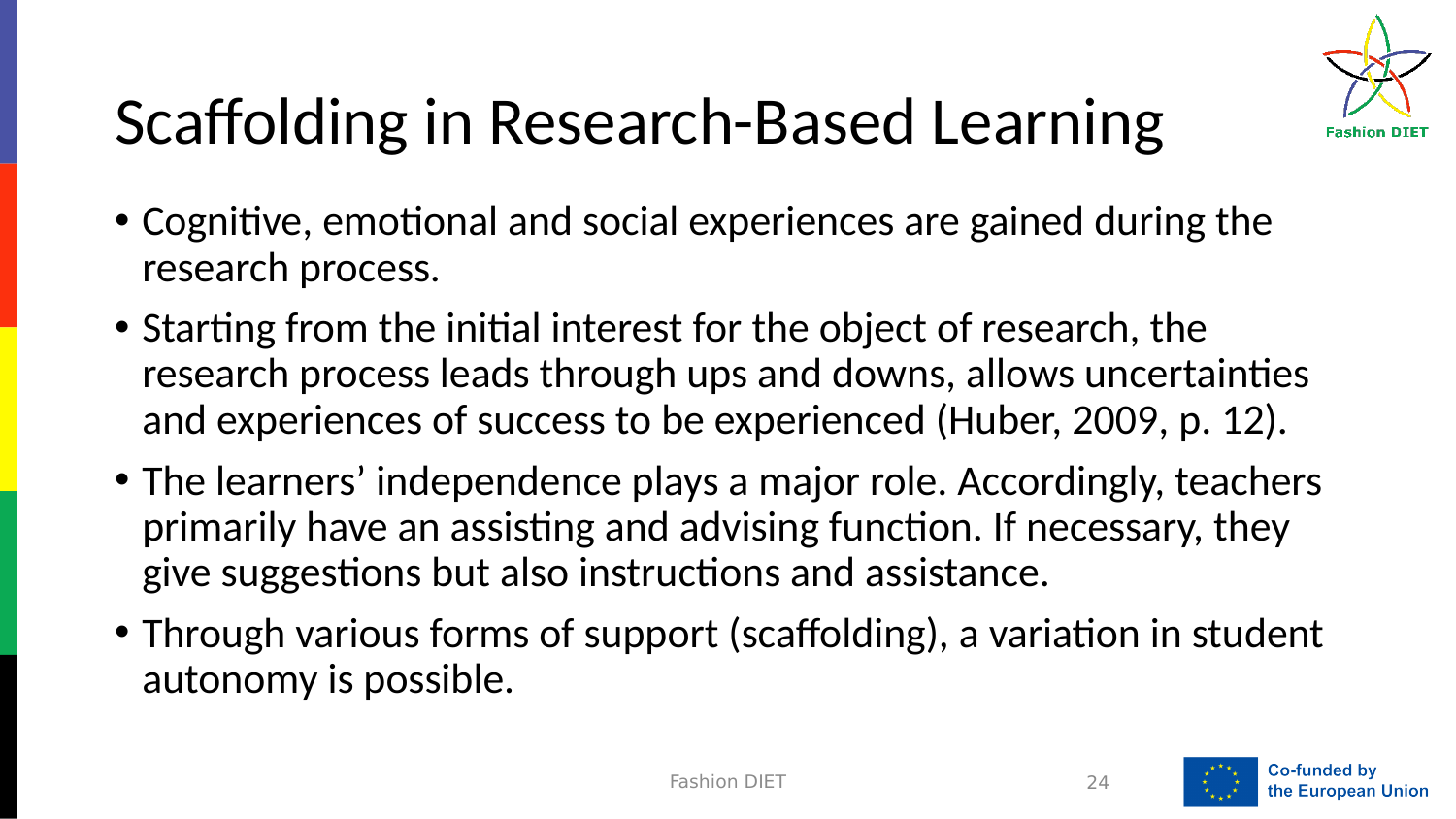

# Scaffolding in Research-Based Learning
Cognitive, emotional and social experiences are gained during the research process.
Starting from the initial interest for the object of research, the research process leads through ups and downs, allows uncertainties and experiences of success to be experienced (Huber, 2009, p. 12).
The learners’ independence plays a major role. Accordingly, teachers primarily have an assisting and advising function. If necessary, they give suggestions but also instructions and assistance.
Through various forms of support (scaffolding), a variation in student autonomy is possible.

Fashion DIET
24